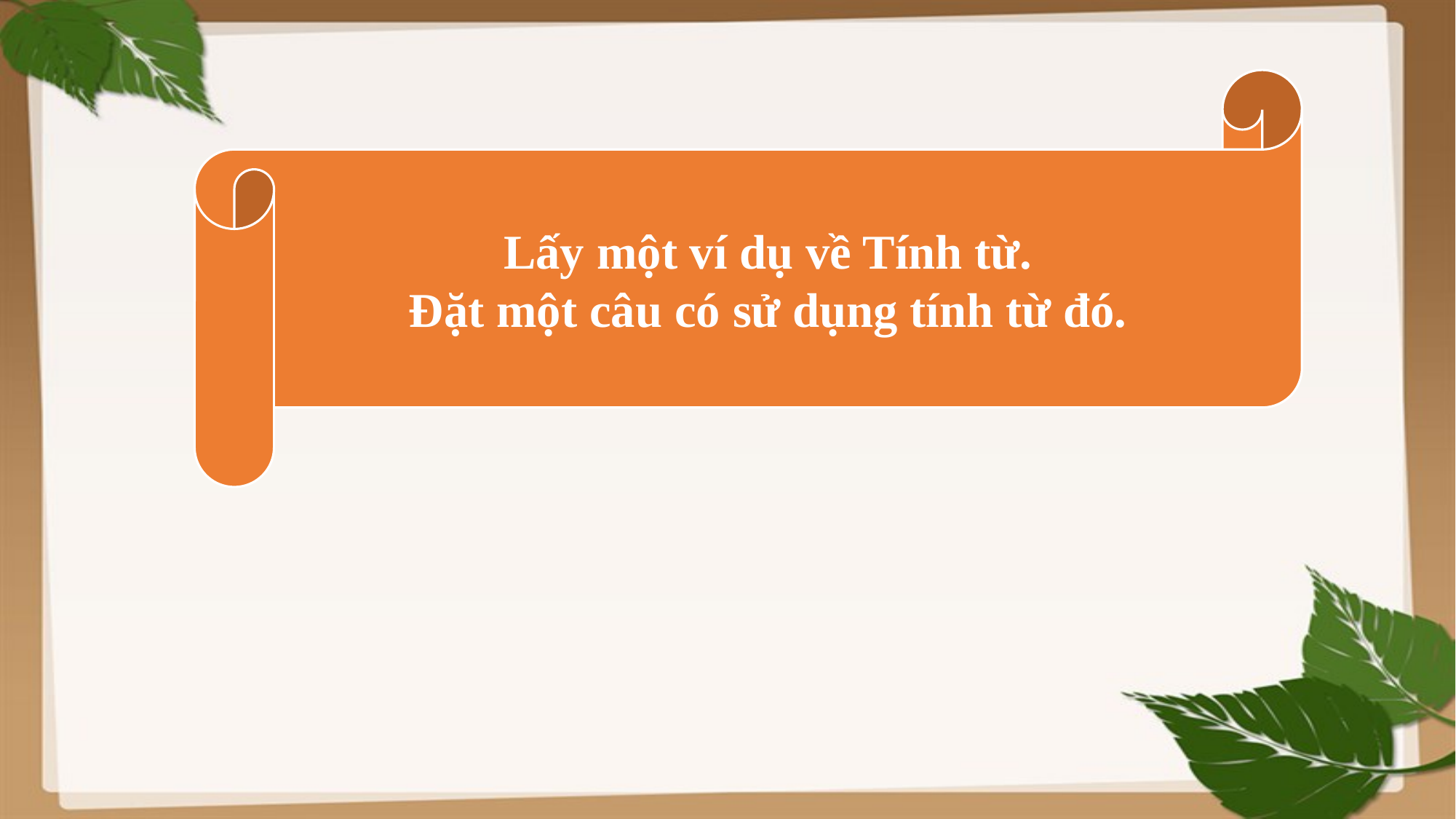

Lấy một ví dụ về Tính từ.
Đặt một câu có sử dụng tính từ đó.